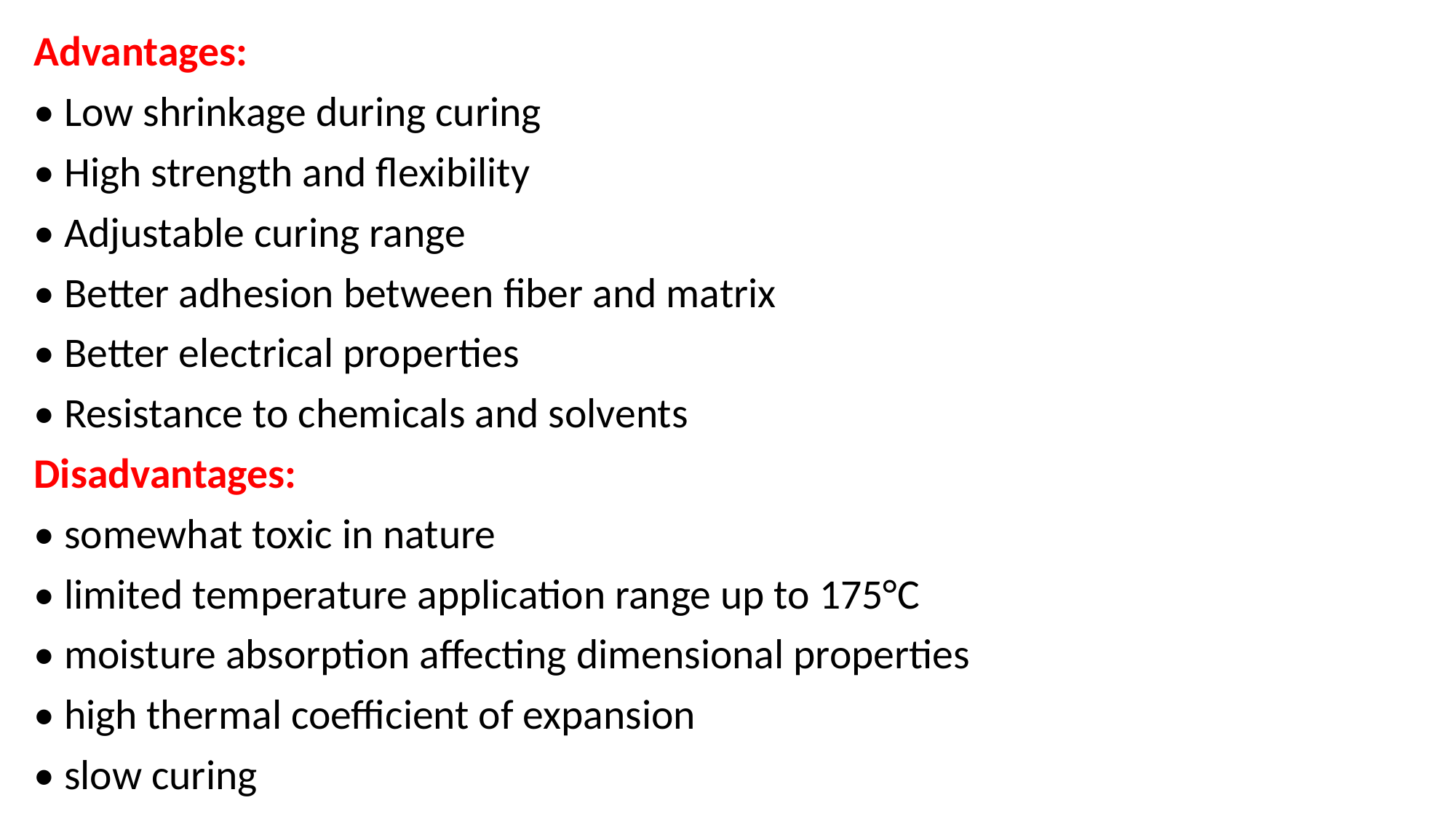

Advantages:
• Low shrinkage during curing
• High strength and flexibility
• Adjustable curing range
• Better adhesion between fiber and matrix
• Better electrical properties
• Resistance to chemicals and solvents
Disadvantages:
• somewhat toxic in nature
• limited temperature application range up to 175°C
• moisture absorption affecting dimensional properties
• high thermal coefficient of expansion
• slow curing